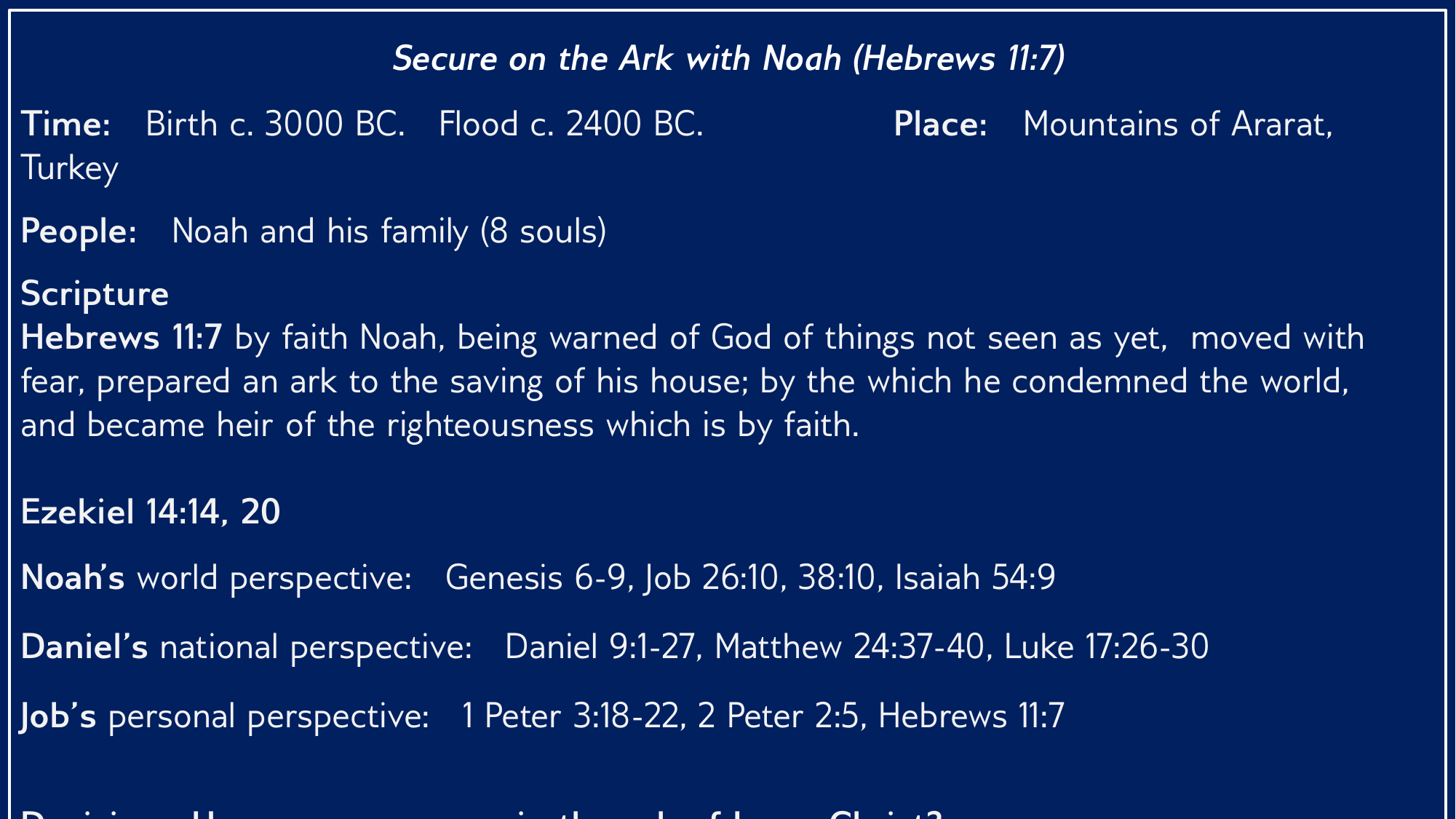

Secure on the Ark with Noah (Hebrews 11:7)

Time:   Birth c. 3000 BC.   Flood c. 2400 BC. 		Place:   Mountains of Ararat, Turkey

People:   Noah and his family (8 souls)

Scripture
Hebrews 11:7 by faith Noah, being warned of God of things not seen as yet,  moved with fear, prepared an ark to the saving of his house; by the which he condemned the world,
and became heir of the righteousness which is by faith.

Ezekiel 14:14, 20

Noah’s world perspective:   Genesis 6-9, Job 26:10, 38:10, Isaiah 54:9

Daniel’s national perspective:   Daniel 9:1-27, Matthew 24:37-40, Luke 17:26-30

Job’s personal perspective:   1 Peter 3:18-22, 2 Peter 2:5, Hebrews 11:7

Decision:  How secure on you in the ark of Jesus Christ?